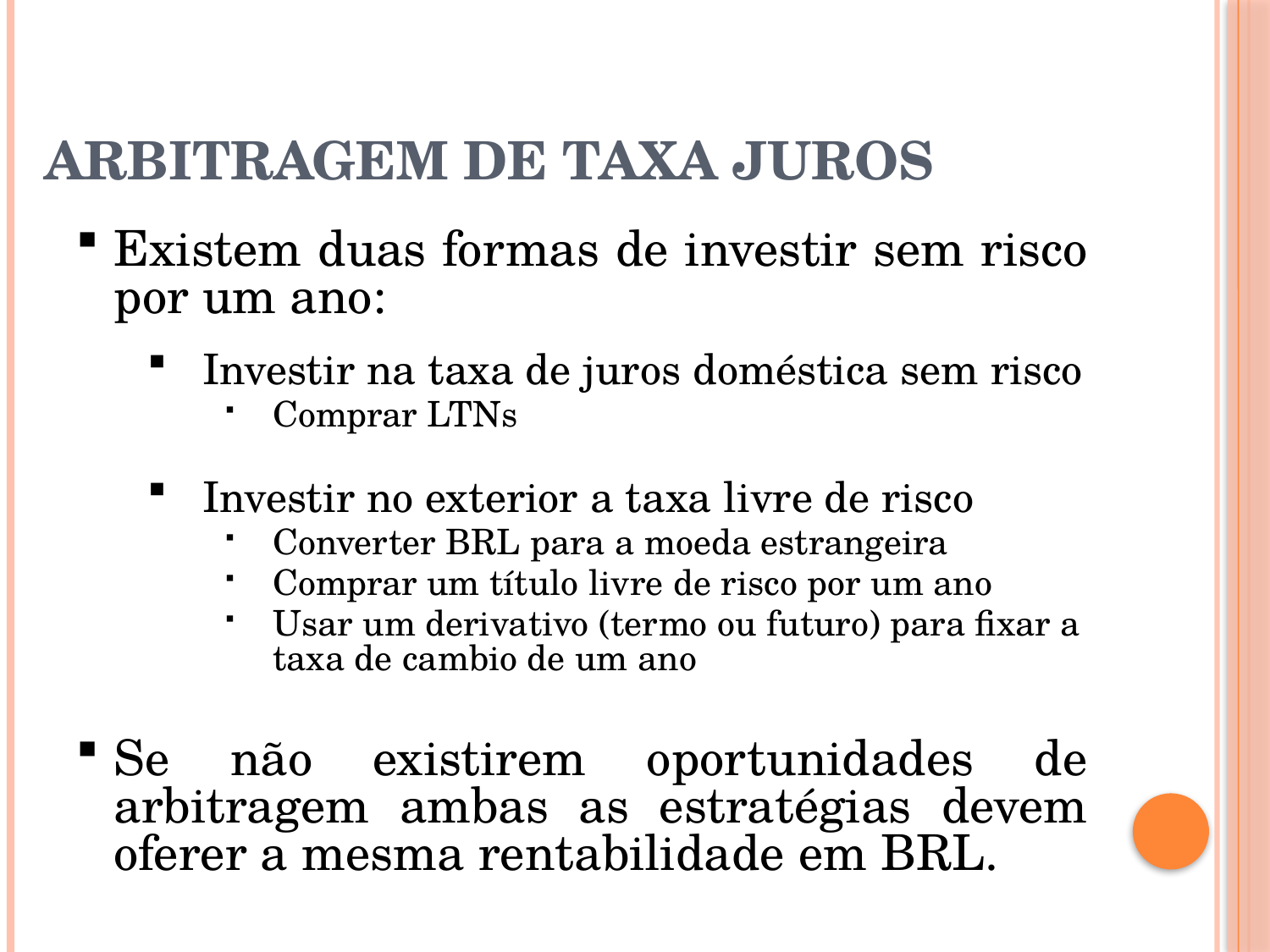

# Arbitragem de taxa juros
Existem duas formas de investir sem risco por um ano:

Investir na taxa de juros doméstica sem risco
Comprar LTNs

Investir no exterior a taxa livre de risco
Converter BRL para a moeda estrangeira
Comprar um título livre de risco por um ano
Usar um derivativo (termo ou futuro) para fixar a taxa de cambio de um ano

Se não existirem oportunidades de arbitragem ambas as estratégias devem oferer a mesma rentabilidade em BRL.